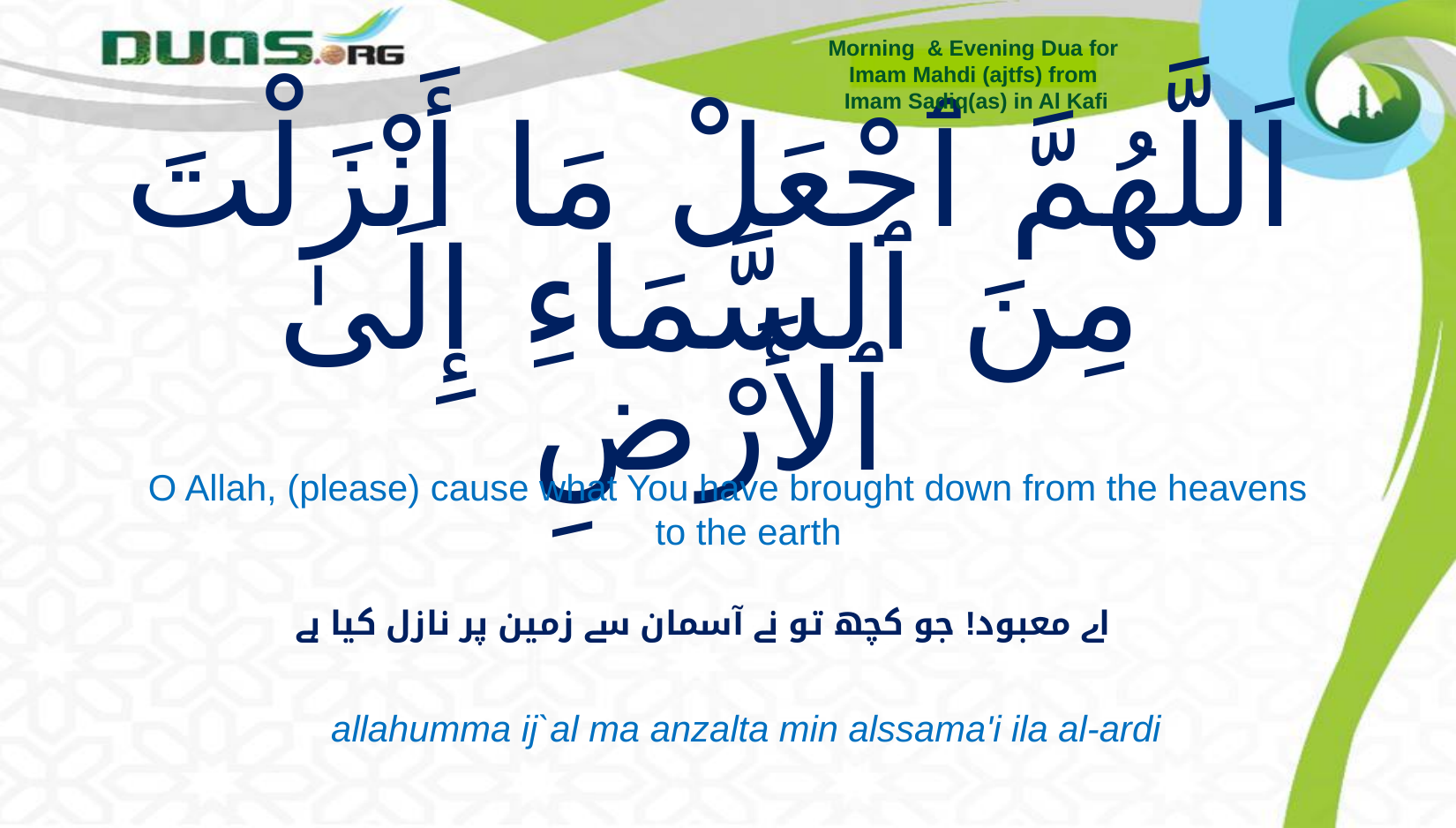

Morning  & Evening Dua for
Imam Mahdi (ajtfs) from
Imam Sadiq(as) in Al Kafi
# اَللَّهُمَّ ٱجْعَلْ مَا أَنْزَلْتَ مِنَ ٱلسَّمَاءِ إِلَىٰ ٱلأَرْضِ
O Allah, (please) cause what You have brought down from the heavens to the earth
اے معبود! جو کچھ تو نے آسمان سے زمین پر نازل کیا ہے
allahumma ij`al ma anzalta min alssama'i ila al-ardi